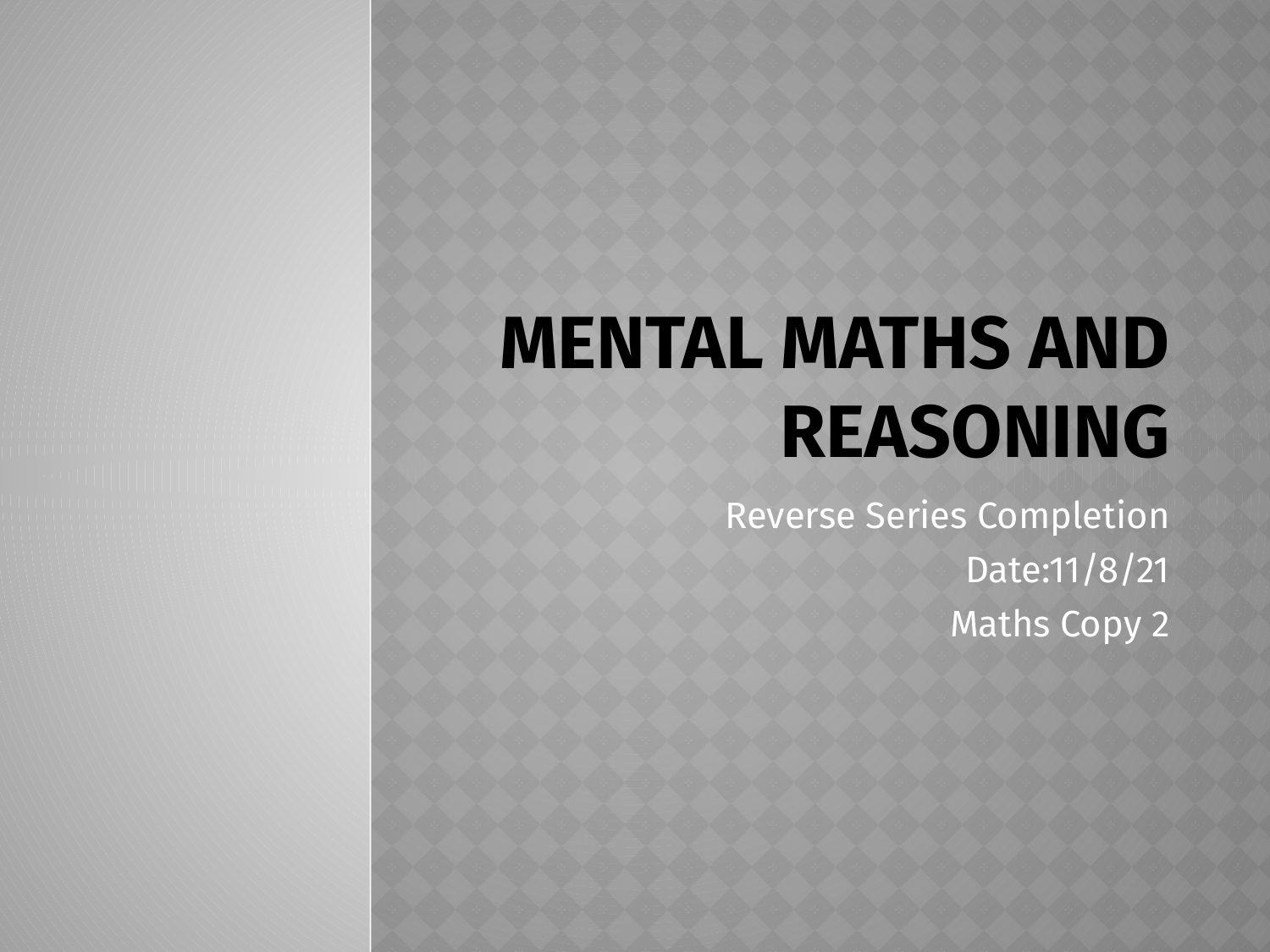

# Mental Maths and Reasoning
Reverse Series Completion
Date:11/8/21
Maths Copy 2